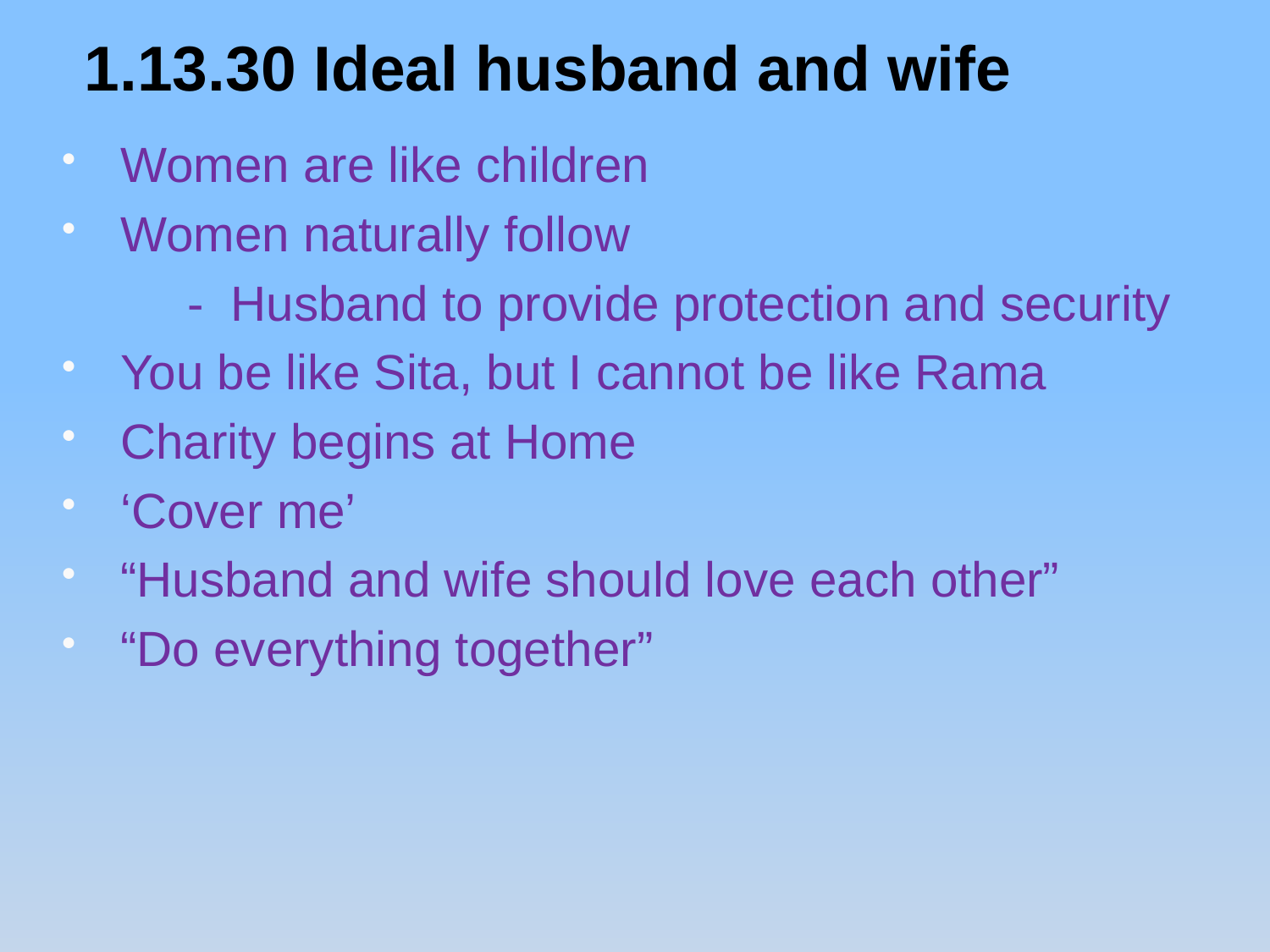

1.13.30 Ideal husband and wife
Women are like children
Women naturally follow
         -  Husband to provide protection and security
You be like Sita, but I cannot be like Rama
Charity begins at Home
‘Cover me’
“Husband and wife should love each other”
“Do everything together”